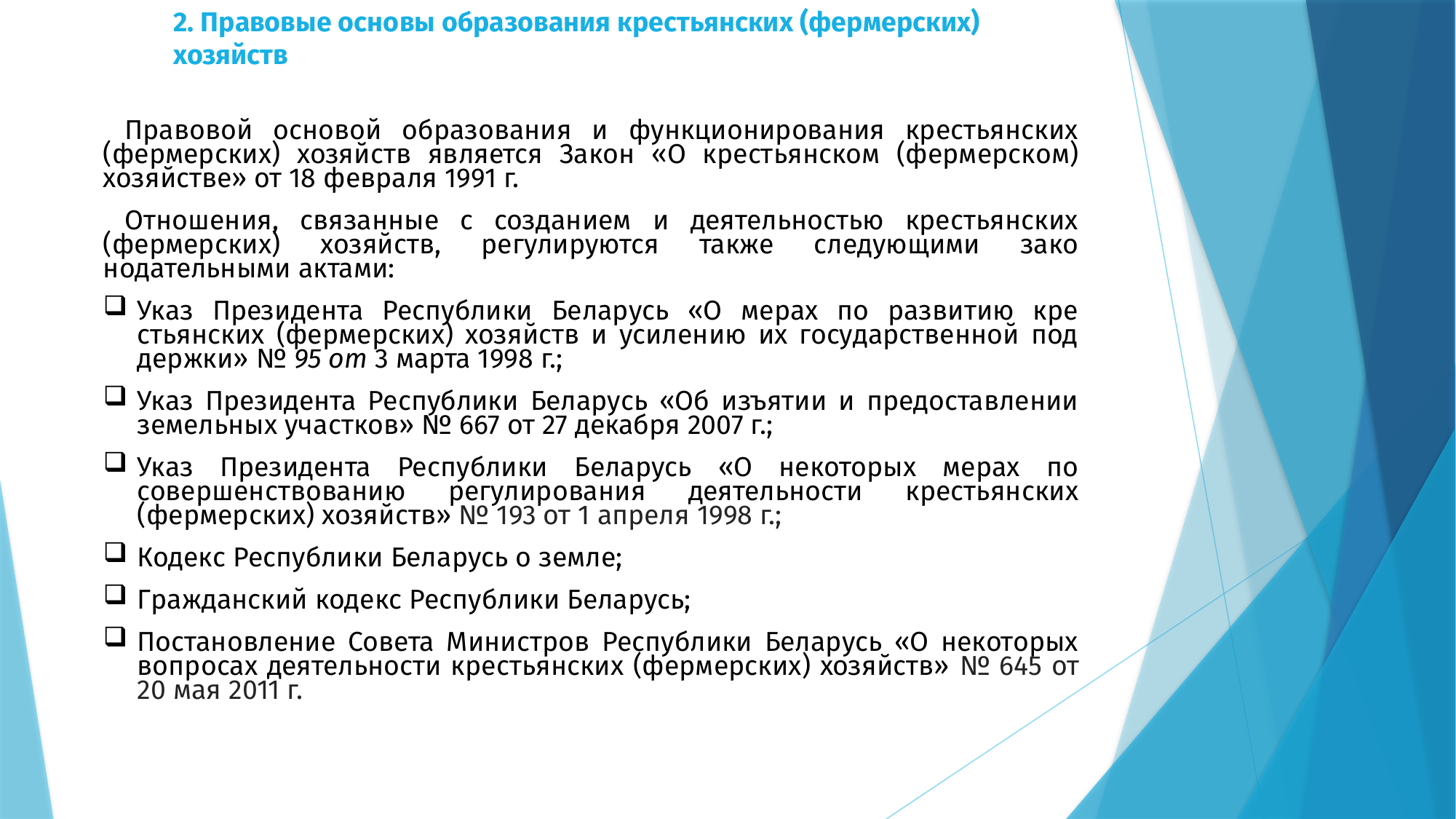

2. Правовые основы образования крестьянских (фермерских) хозяйств

Правовой основой образования и функционирования крестьянских (фермерских) хозяйств яв­ляется Закон «О крестьянском (фермерском) хозяйстве» от 18 февраля 1991 г.
Отношения, связанные с созданием и деятельностью крестьянских (фермерских) хозяйств, регулируются также следующими зако­нодательными актами:
Указ Президента Республики Беларусь «О мерах по развитию кре­стьянских (фермерских) хозяйств и усилению их государственной под­держки» № 95 от 3 марта 1998 г.;
Указ Президента Республики Беларусь «Об изъятии и предоставлении земельных участков» № 667 от 27 декабря 2007 г.;
Указ Президента Республики Беларусь «О некоторых мерах по совершенствованию регулирования деятельности крестьянских (фермерских) хозяйств» № 193 от 1 апреля 1998 г.;
Кодекс Республики Беларусь о земле;
Гражданский кодекс Республики Беларусь;
Постановление Совета Министров Республики Беларусь «О некоторых вопросах деятельности крестьянских (фермерских) хозяйств» № 645 от 20 мая 2011 г.